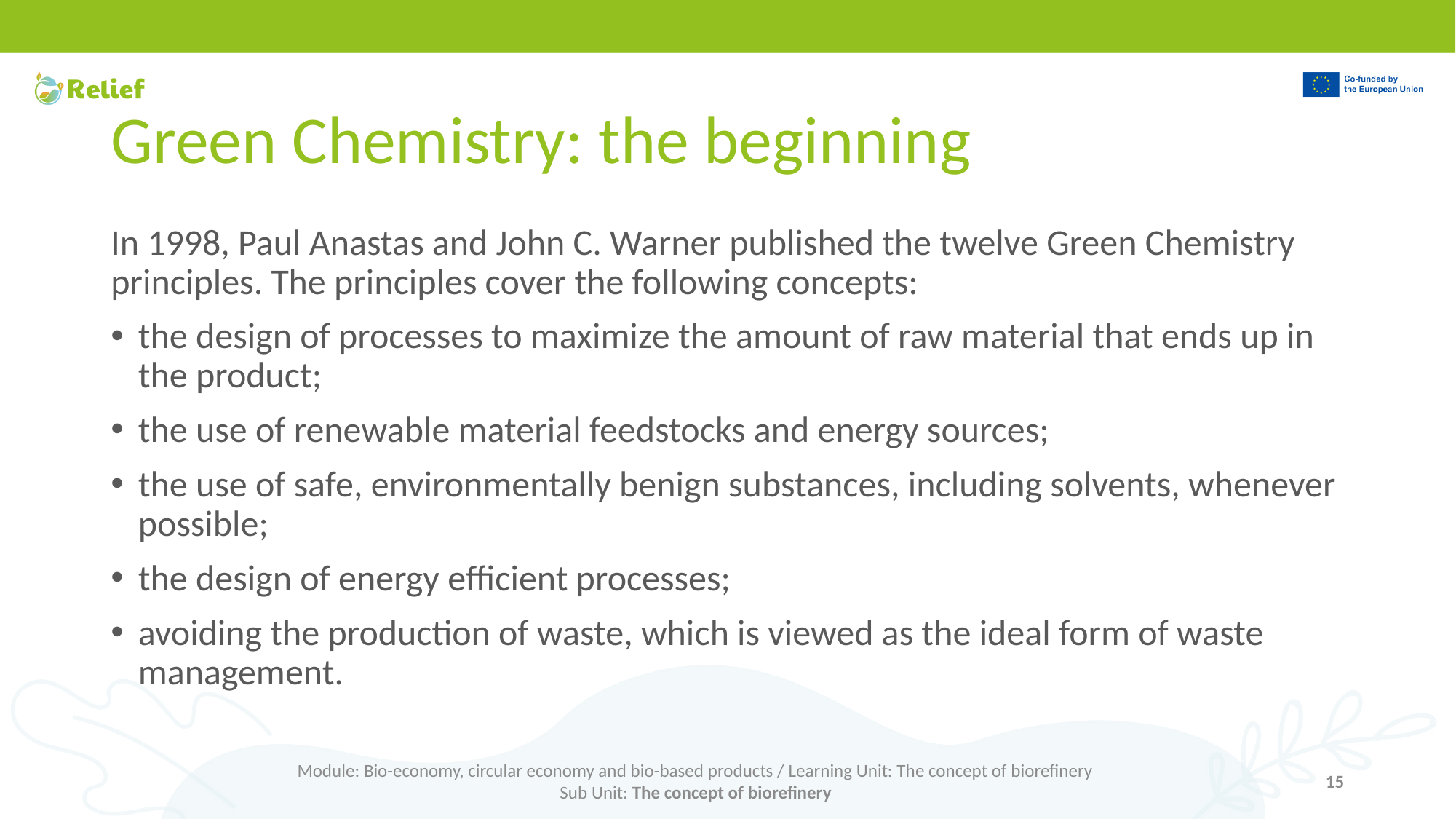

# Green Chemistry: the beginning
In 1998, Paul Anastas and John C. Warner published the twelve Green Chemistry principles. The principles cover the following concepts:
the design of processes to maximize the amount of raw material that ends up in the product;
the use of renewable material feedstocks and energy sources;
the use of safe, environmentally benign substances, including solvents, whenever possible;
the design of energy efficient processes;
avoiding the production of waste, which is viewed as the ideal form of waste management.

Module: Bio-economy, circular economy and bio-based products / Learning Unit: The concept of biorefinery
Sub Unit: The concept of biorefinery
15